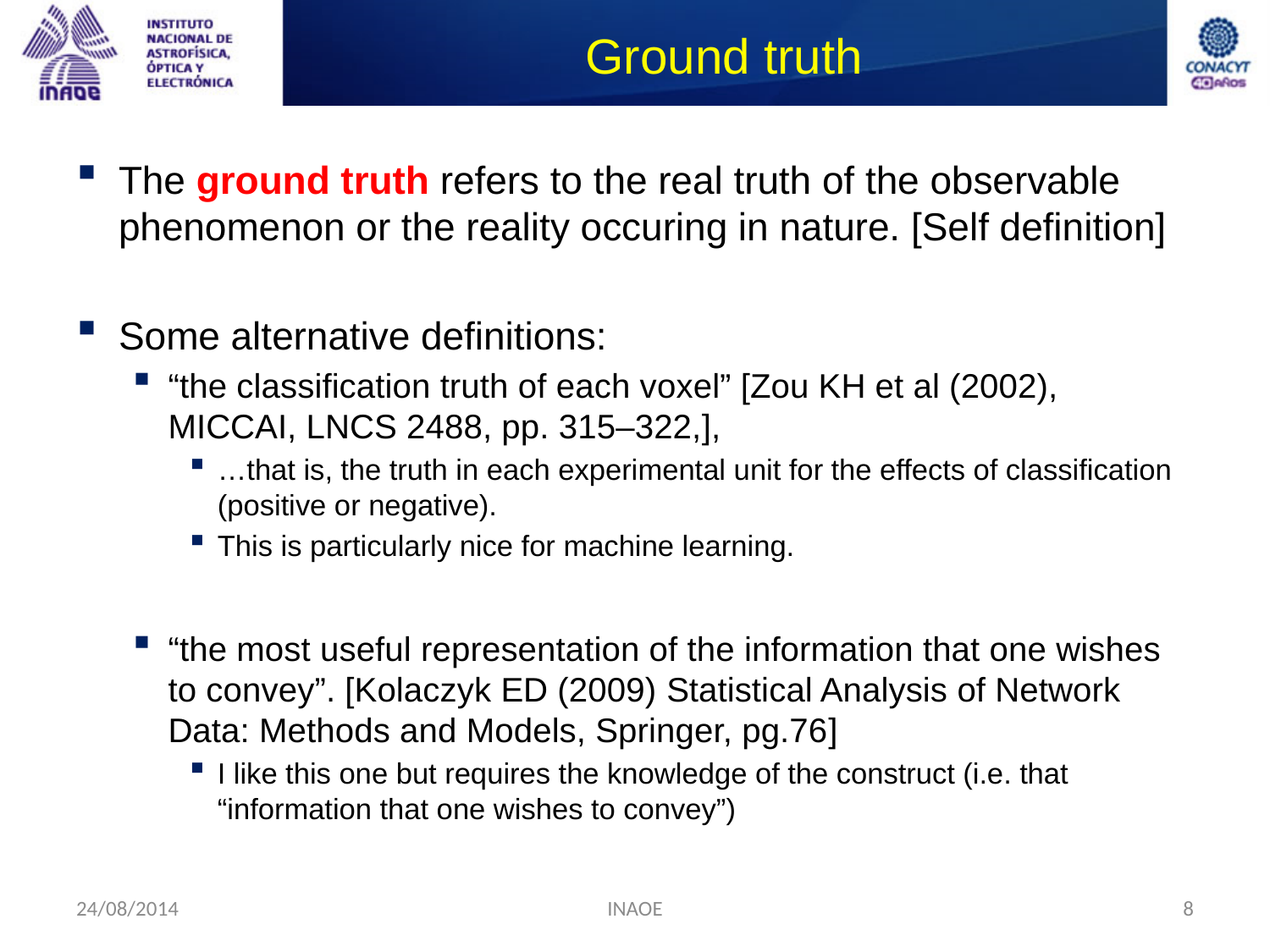

# Ground truth
The ground truth refers to the real truth of the observable phenomenon or the reality occuring in nature. [Self definition]

Some alternative definitions:
“the classification truth of each voxel” [Zou KH et al (2002), MICCAI, LNCS 2488, pp. 315–322,],
…that is, the truth in each experimental unit for the effects of classification (positive or negative).
This is particularly nice for machine learning.

“the most useful representation of the information that one wishes to convey”. [Kolaczyk ED (2009) Statistical Analysis of Network Data: Methods and Models, Springer, pg.76]
I like this one but requires the knowledge of the construct (i.e. that “information that one wishes to convey”)
24/08/2014
INAOE
8